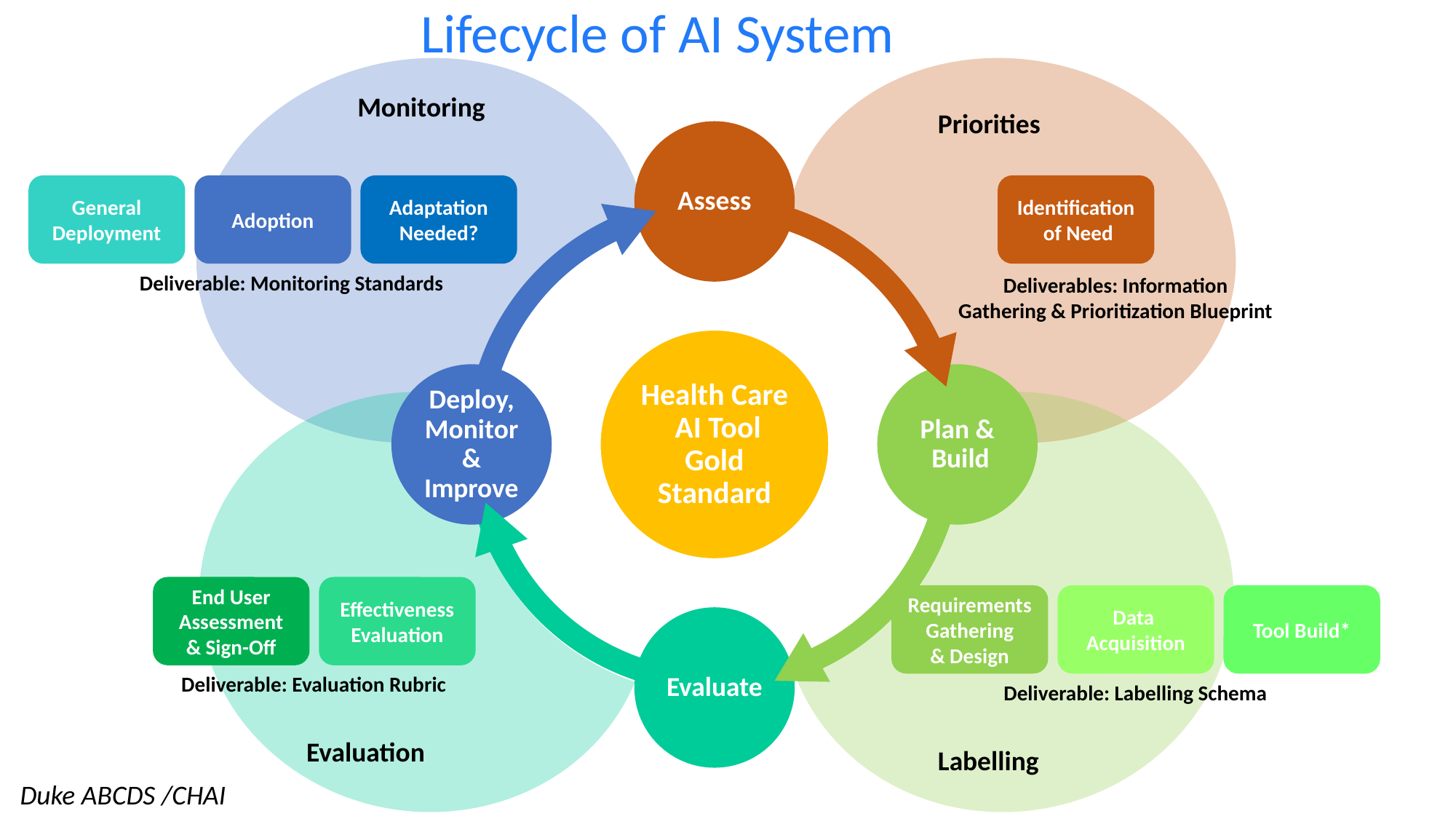

# Lifecycle of AI System

Monitoring
Priorities
Assess
General Deployment
Adoption
Adaptation Needed?
Deliverable: Monitoring Standards
Identification
 of Need
Deliverables: Information
Gathering & Prioritization Blueprint

Health Care
 AI Tool Gold Standard

Deploy, Monitor & Improve
Plan &
 Build

End User Assessment
& Sign-Off
Effectiveness Evaluation
Deliverable: Evaluation Rubric
Requirements Gathering
& Design
Data
Acquisition
Tool Build*
Deliverable: Labelling Schema
Evaluate

Evaluation
Labelling
Duke ABCDS /CHAI